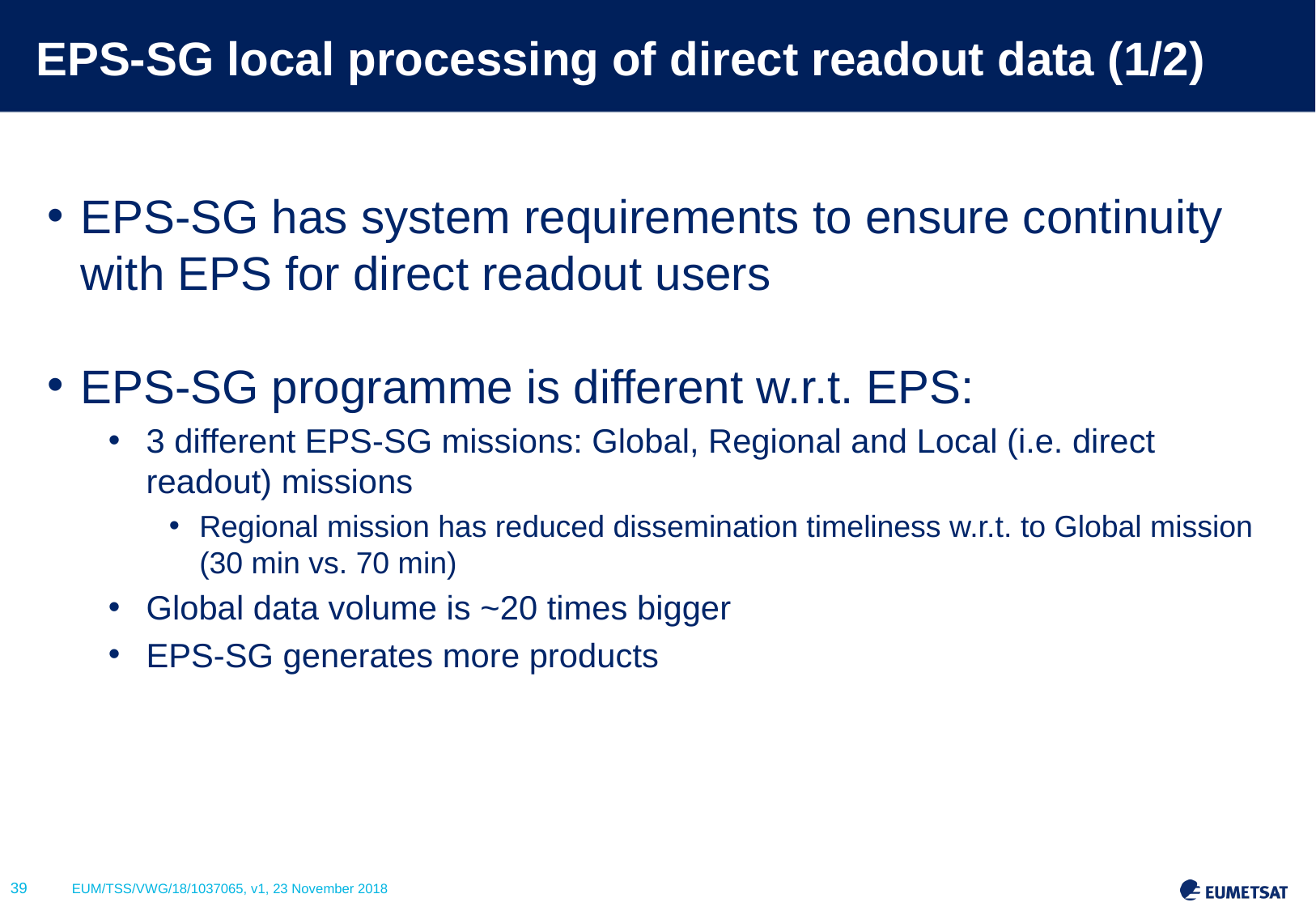

# EPS-SG local processing of direct readout data (1/2)

EPS-SG has system requirements to ensure continuity with EPS for direct readout users

EPS-SG programme is different w.r.t. EPS:
3 different EPS-SG missions: Global, Regional and Local (i.e. direct readout) missions
Regional mission has reduced dissemination timeliness w.r.t. to Global mission (30 min vs. 70 min)
Global data volume is ~20 times bigger
EPS-SG generates more products